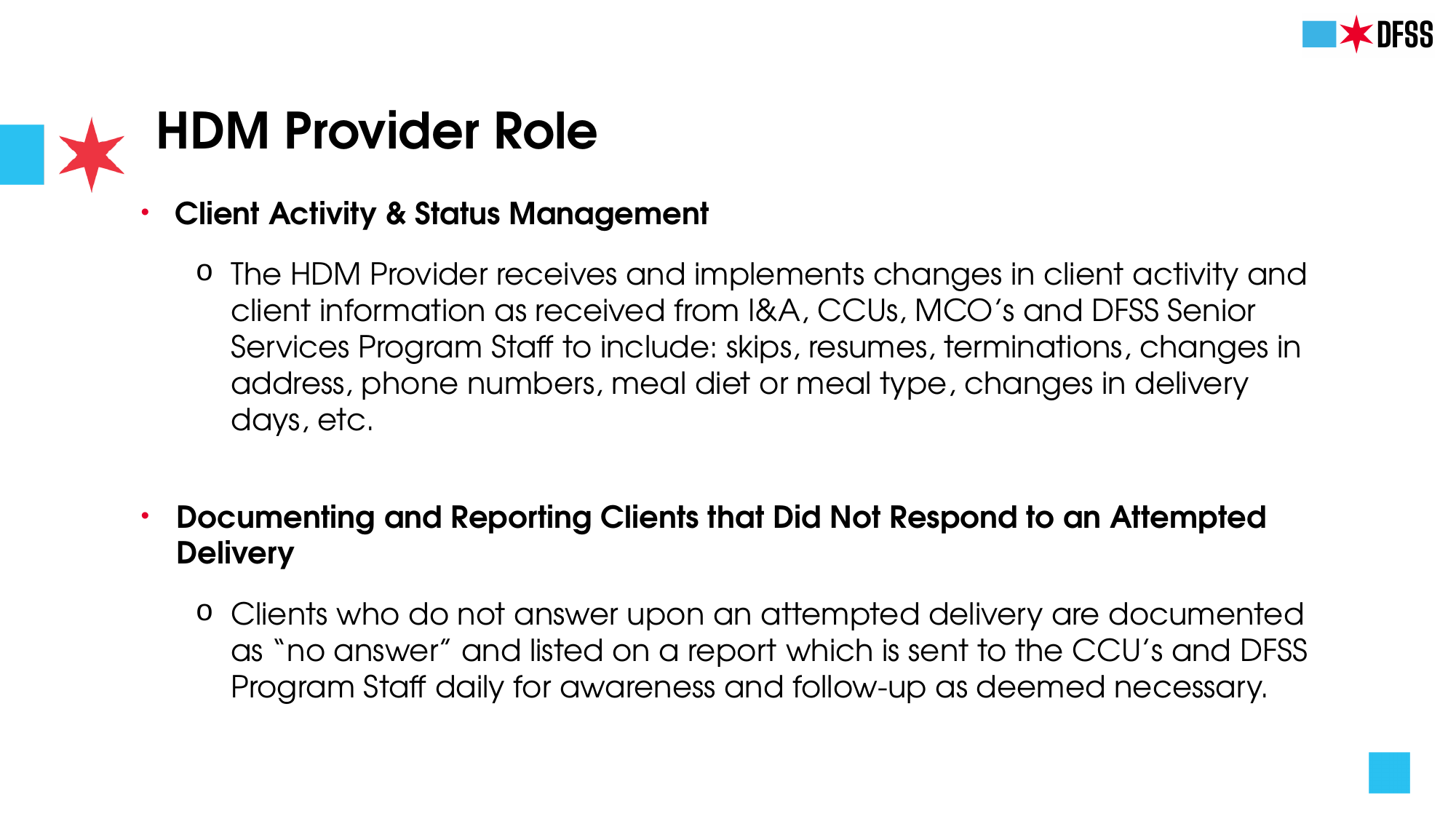

# HDM Provider Role
Client Activity & Status Management
The HDM Provider receives and implements changes in client activity and client information as received from I&A, CCUs, MCO’s and DFSS Senior Services Program Staff to include: skips, resumes, terminations, changes in address, phone numbers, meal diet or meal type, changes in delivery days, etc.

Documenting and Reporting Clients that Did Not Respond to an Attempted Delivery
Clients who do not answer upon an attempted delivery are documented as “no answer” and listed on a report which is sent to the CCU’s and DFSS Program Staff daily for awareness and follow-up as deemed necessary.